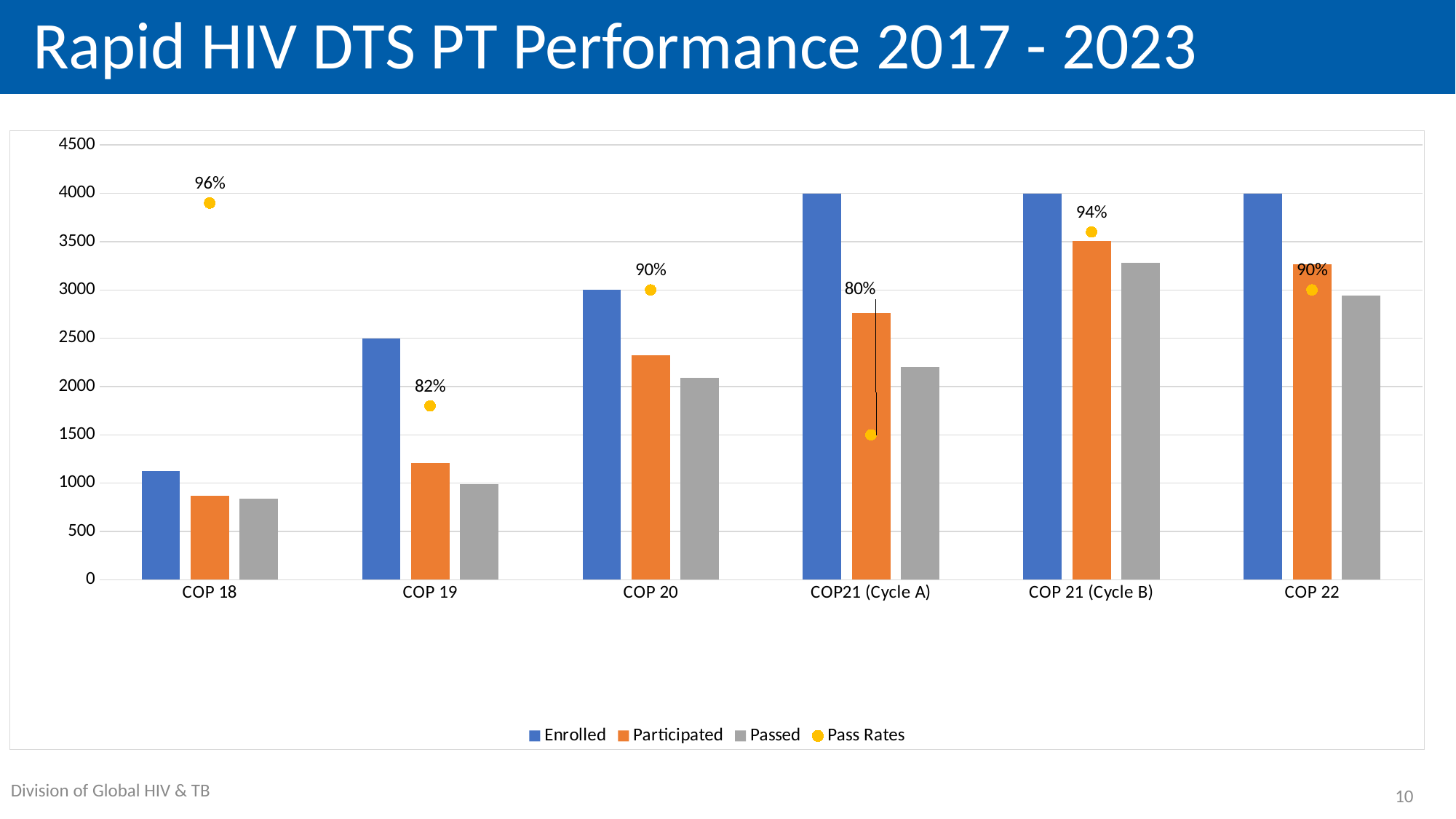

# Rapid HIV DTS PT Performance 2017 - 2023

### Chart

| Category | Enrolled | Participated | Passed | Pass Rates |
|---|---|---|---|---|
| COP 18 | 1126.0 | 872.0 | 837.0 | 0.96 |
| COP 19 | 2500.0 | 1209.0 | 986.0 | 0.82 |
| COP 20 | 3000.0 | 2327.0 | 2092.0 | 0.9 |
| COP21 (Cycle A) | 4000.0 | 2761.0 | 2202.0 | 0.8 |
| COP 21 (Cycle B) | 4000.0 | 3509.0 | 3283.0 | 0.94 |
| COP 22 | 4000.0 | 3265.0 | 2939.0 | 0.9 |
10